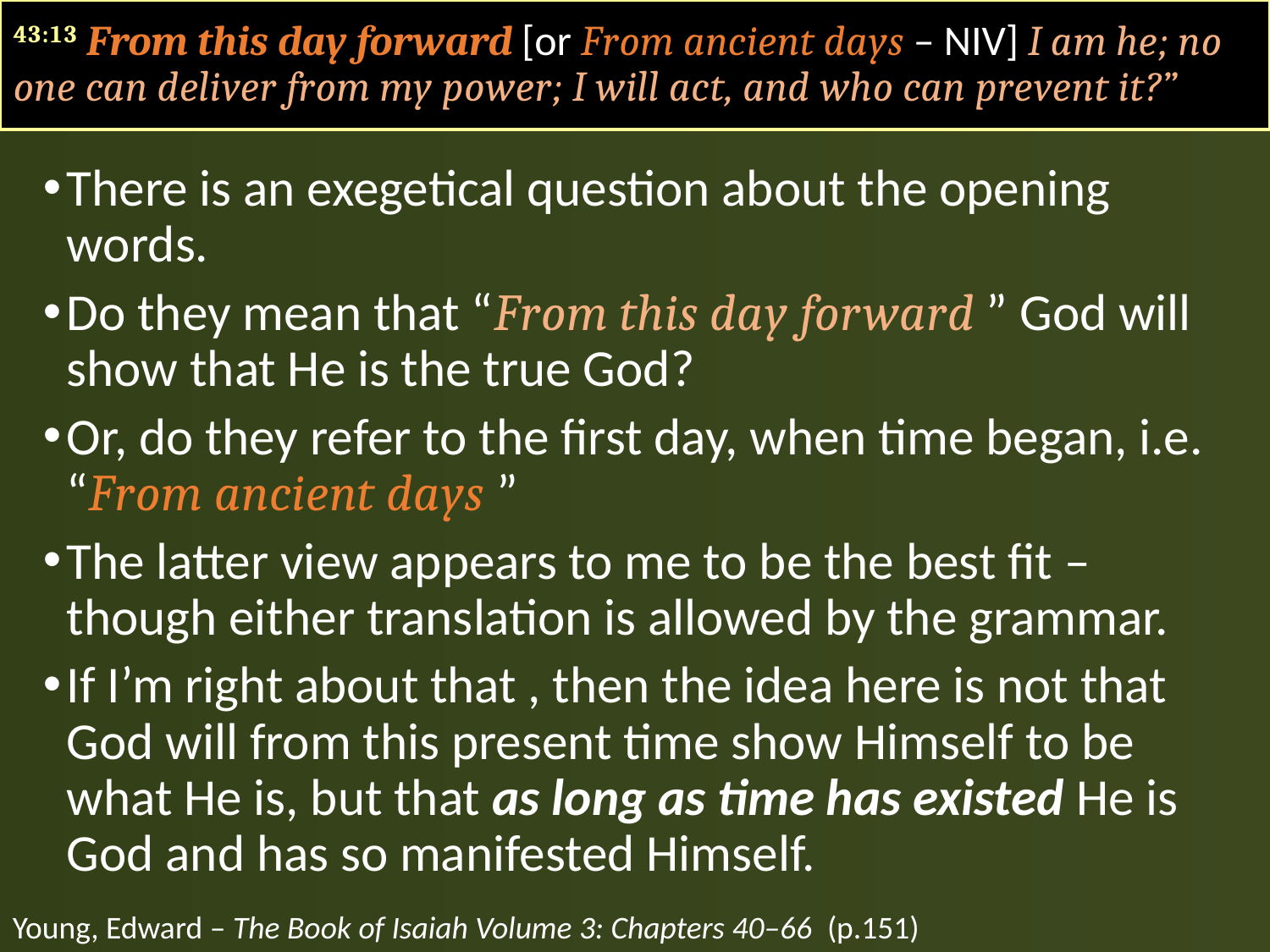

43:13 From this day forward [or From ancient days – NIV] I am he; no one can deliver from my power; I will act, and who can prevent it?”
There is an exegetical question about the opening words.
Do they mean that “From this day forward ” God will show that He is the true God?
Or, do they refer to the first day, when time began, i.e. “From ancient days ”
The latter view appears to me to be the best fit – though either translation is allowed by the grammar.
If I’m right about that , then the idea here is not that God will from this present time show Himself to be what He is, but that as long as time has existed He is God and has so manifested Himself.
Young, Edward – The Book of Isaiah Volume 3: Chapters 40–66  (p.151)